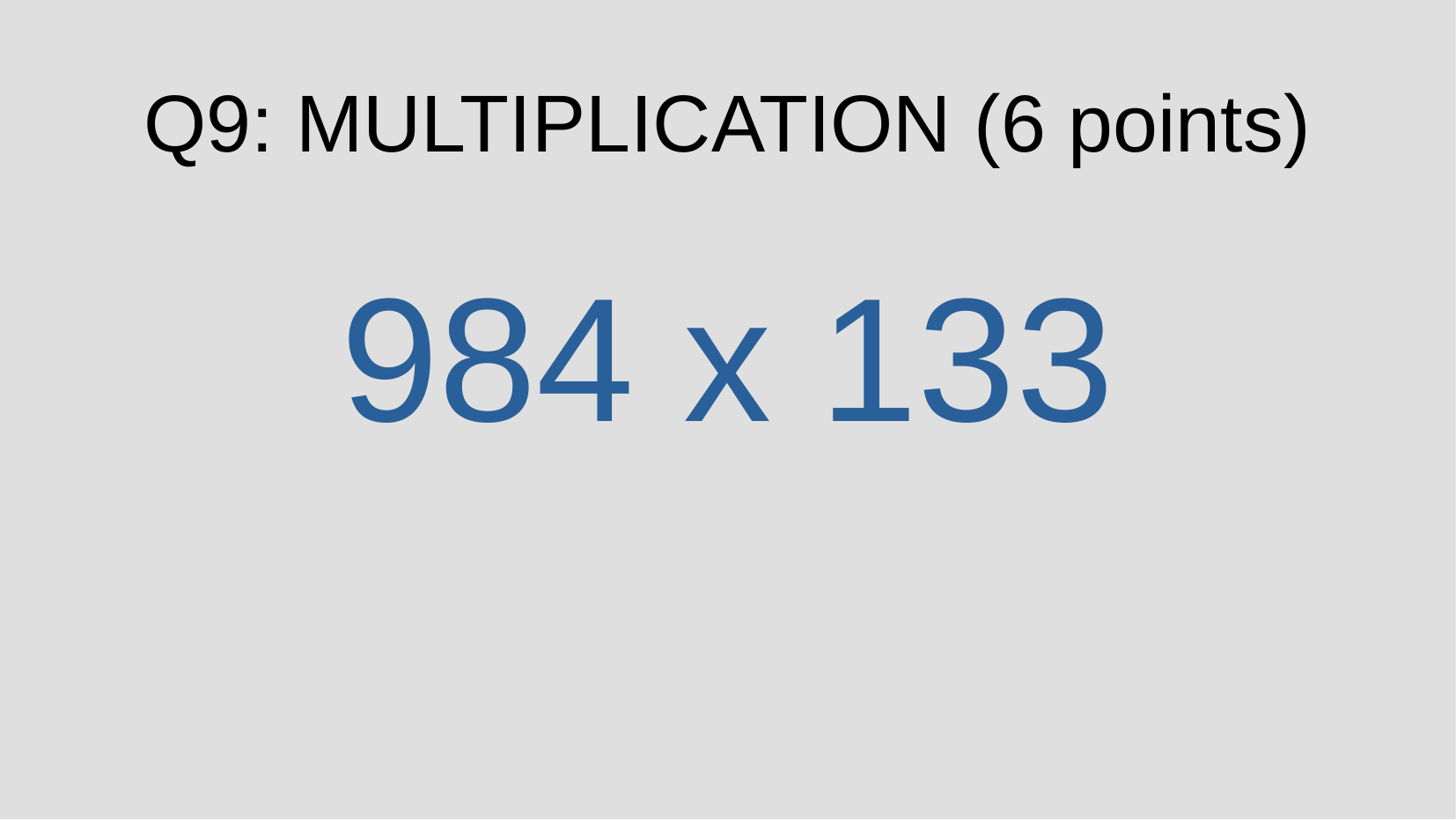

Q9: MULTIPLICATION (6 points)
984 x 133